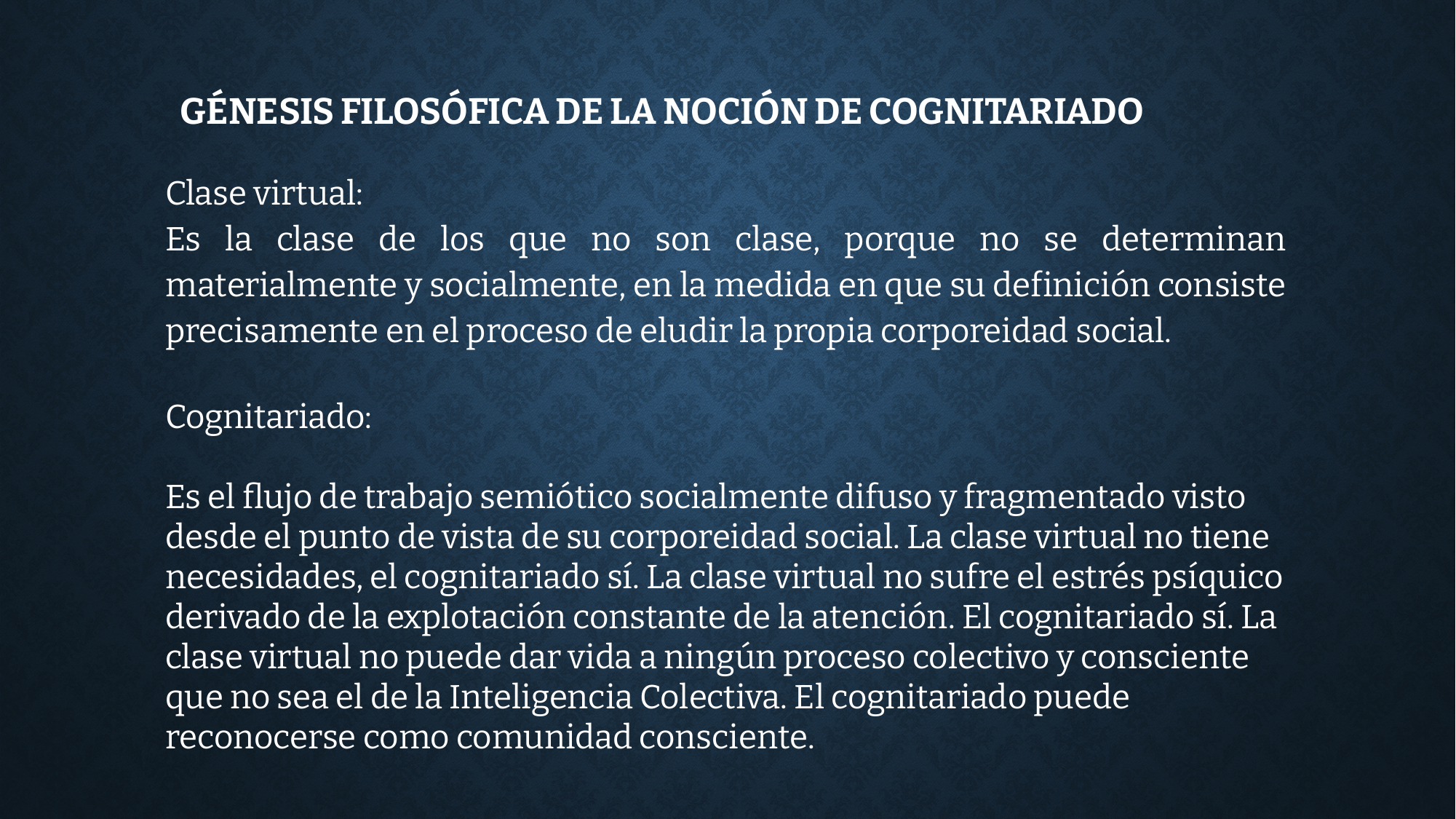

GÉNESIS FILOSÓFICA DE LA NOCIÓN DE COGNITARIADO
Clase virtual:
Es la clase de los que no son clase, porque no se determinan materialmente y socialmente, en la medida en que su definición consiste precisamente en el proceso de eludir la propia corporeidad social.

Cognitariado:

Es el flujo de trabajo semiótico socialmente difuso y fragmentado visto desde el punto de vista de su corporeidad social. La clase virtual no tiene necesidades, el cognitariado sí. La clase virtual no sufre el estrés psíquico derivado de la explotación constante de la atención. El cognitariado sí. La clase virtual no puede dar vida a ningún proceso colectivo y consciente que no sea el de la Inteligencia Colectiva. El cognitariado puede reconocerse como comunidad consciente.